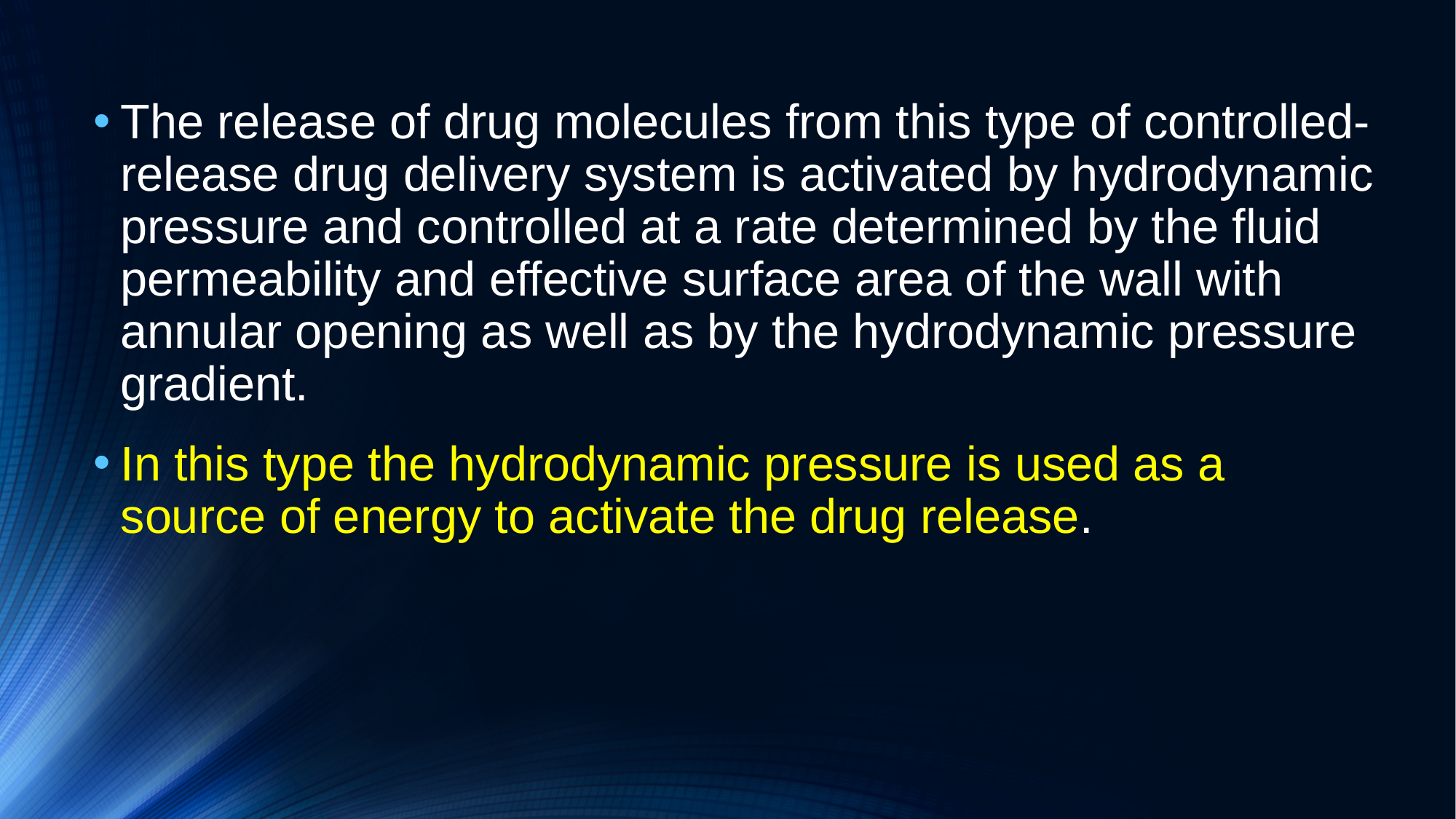

The release of drug molecules from this type of controlled-release drug delivery system is activated by hydrodynamic pressure and controlled at a rate determined by the fluid permeability and effective surface area of the wall with annular opening as well as by the hydrodynamic pressure gradient.
In this type the hydrodynamic pressure is used as a source of energy to activate the drug release.